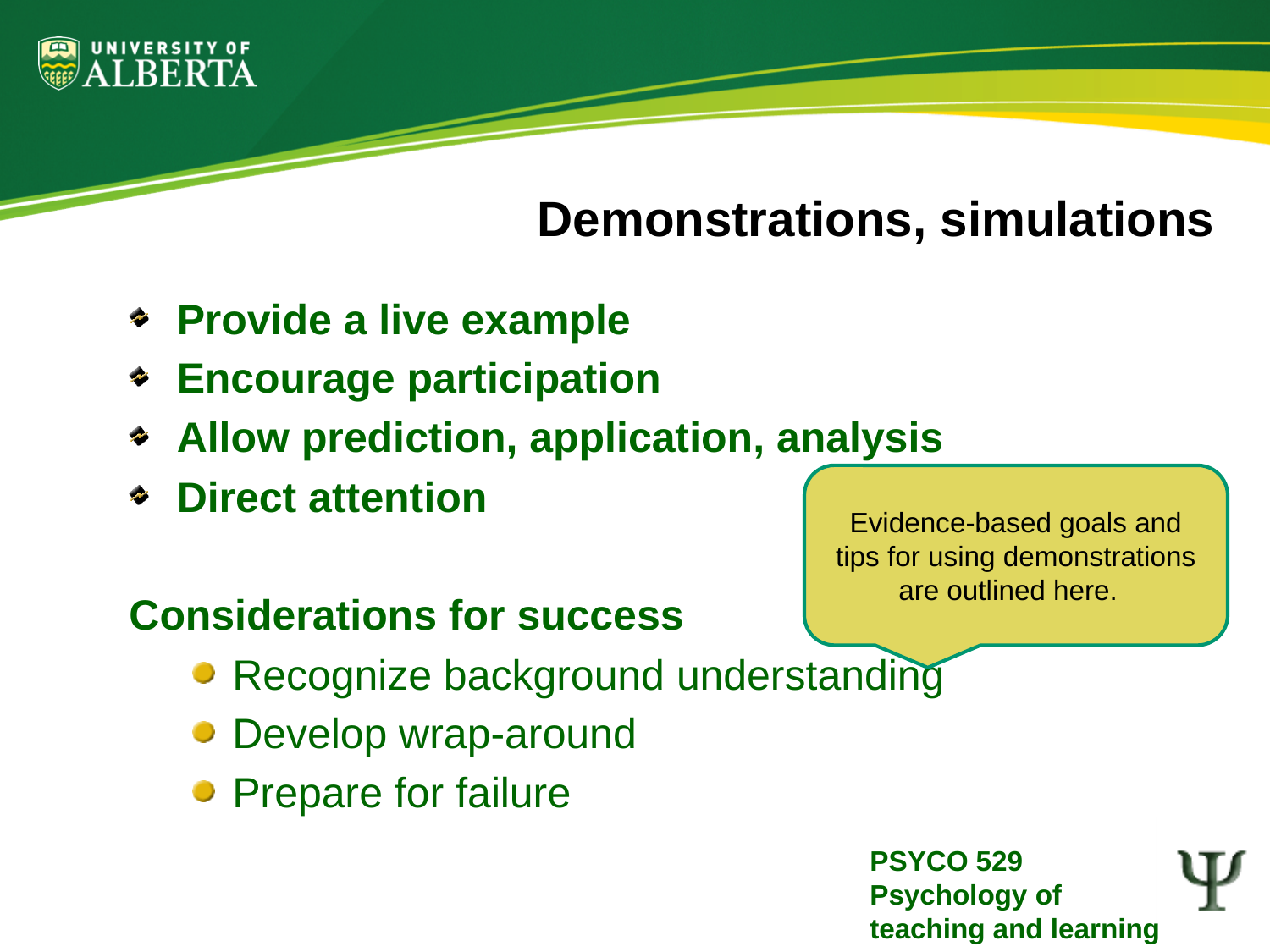

# Demonstrations, simulations
Provide a live example
Encourage participation
Allow prediction, application, analysis
Direct attention

Considerations for success
Recognize background understanding
Develop wrap-around
Prepare for failure

Evidence-based goals and tips for using demonstrations are outlined here.